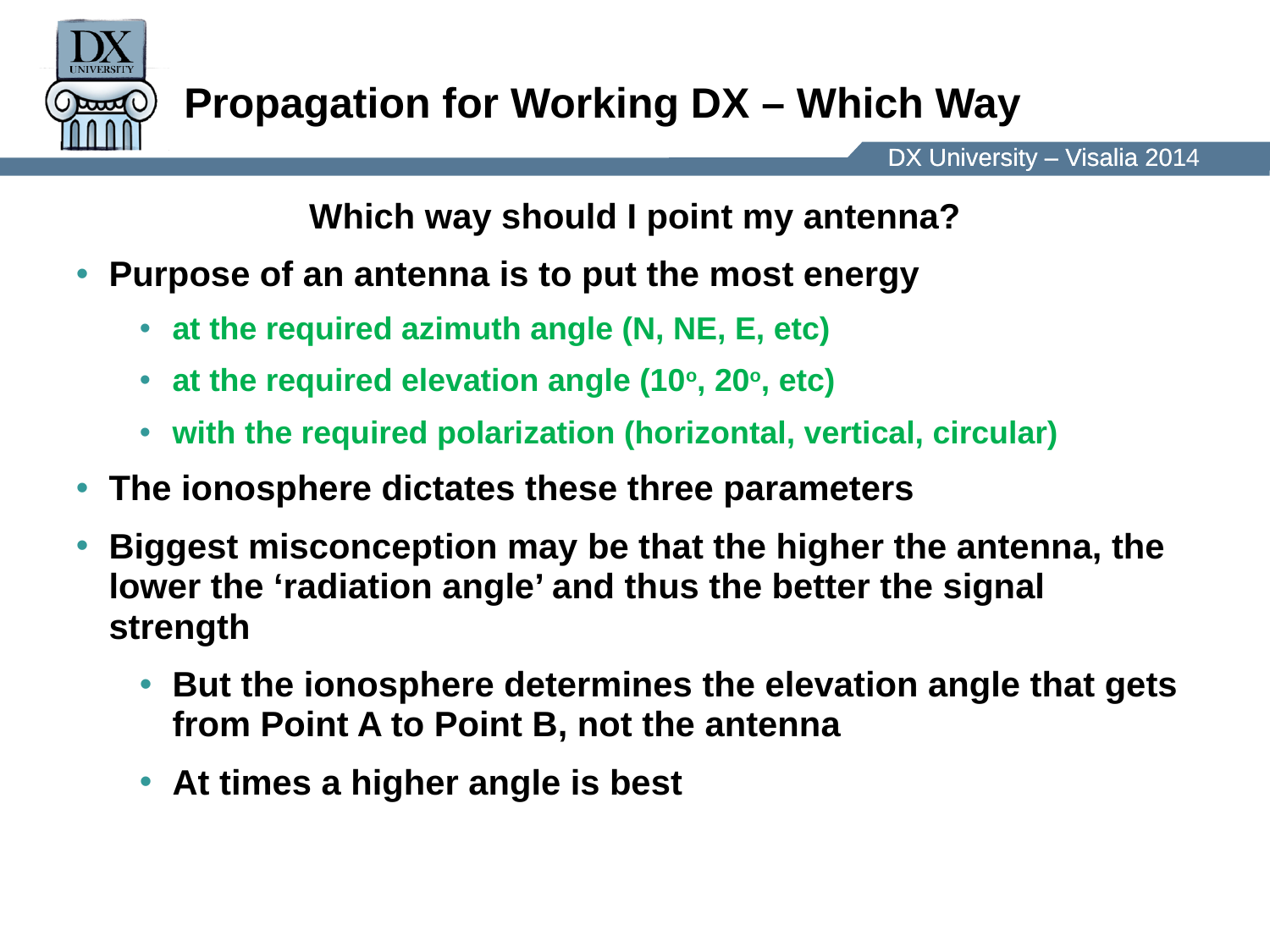

Propagation for Working DX – Which Way
Which way should I point my antenna?
Purpose of an antenna is to put the most energy
at the required azimuth angle (N, NE, E, etc)
at the required elevation angle (10o, 20o, etc)
with the required polarization (horizontal, vertical, circular)
The ionosphere dictates these three parameters
Biggest misconception may be that the higher the antenna, the lower the ‘radiation angle’ and thus the better the signal strength
But the ionosphere determines the elevation angle that gets from Point A to Point B, not the antenna
At times a higher angle is best